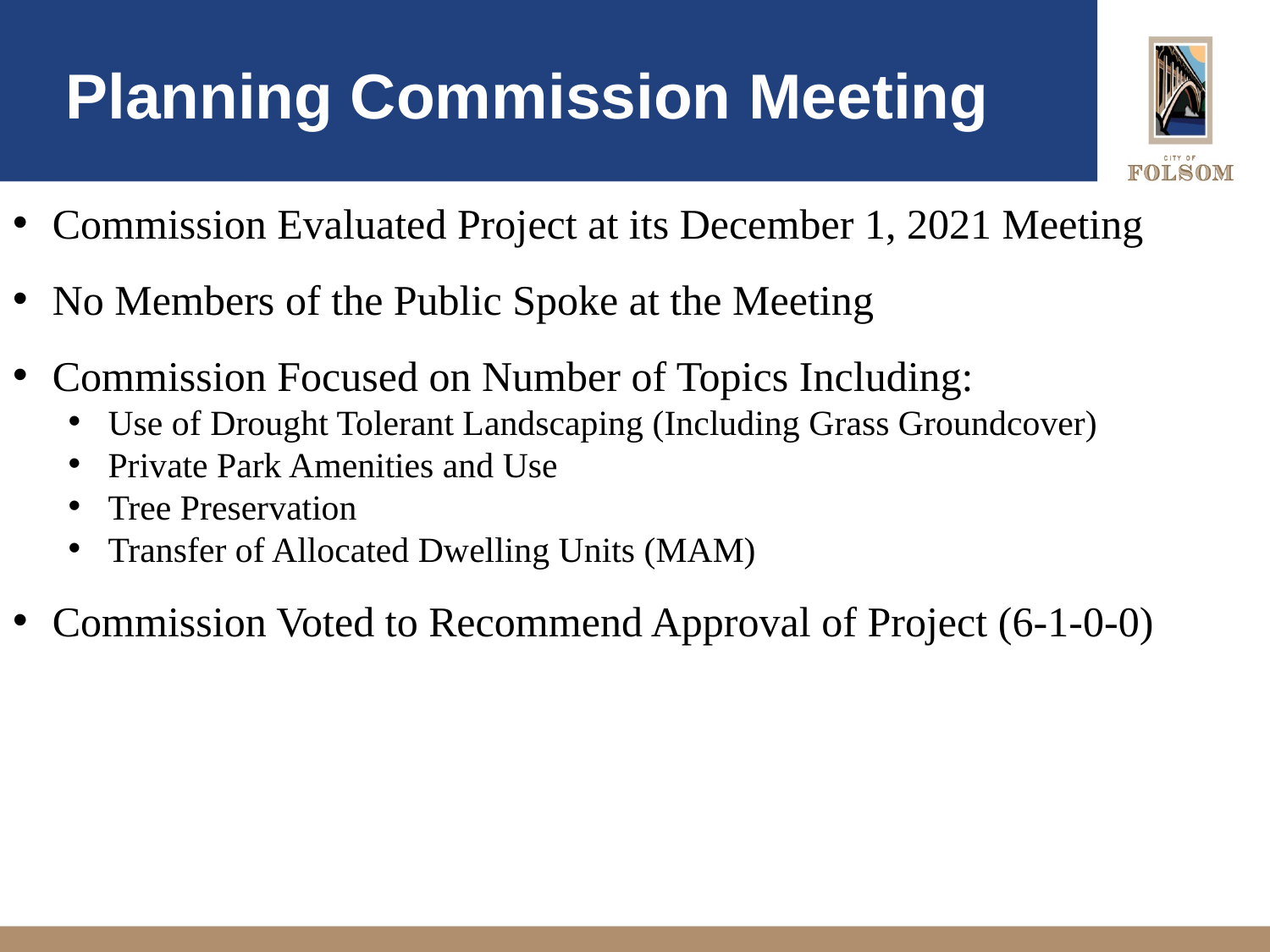

# Planning Commission Meeting
Commission Evaluated Project at its December 1, 2021 Meeting

No Members of the Public Spoke at the Meeting

Commission Focused on Number of Topics Including:
Use of Drought Tolerant Landscaping (Including Grass Groundcover)
Private Park Amenities and Use
Tree Preservation
Transfer of Allocated Dwelling Units (MAM)

Commission Voted to Recommend Approval of Project (6-1-0-0)